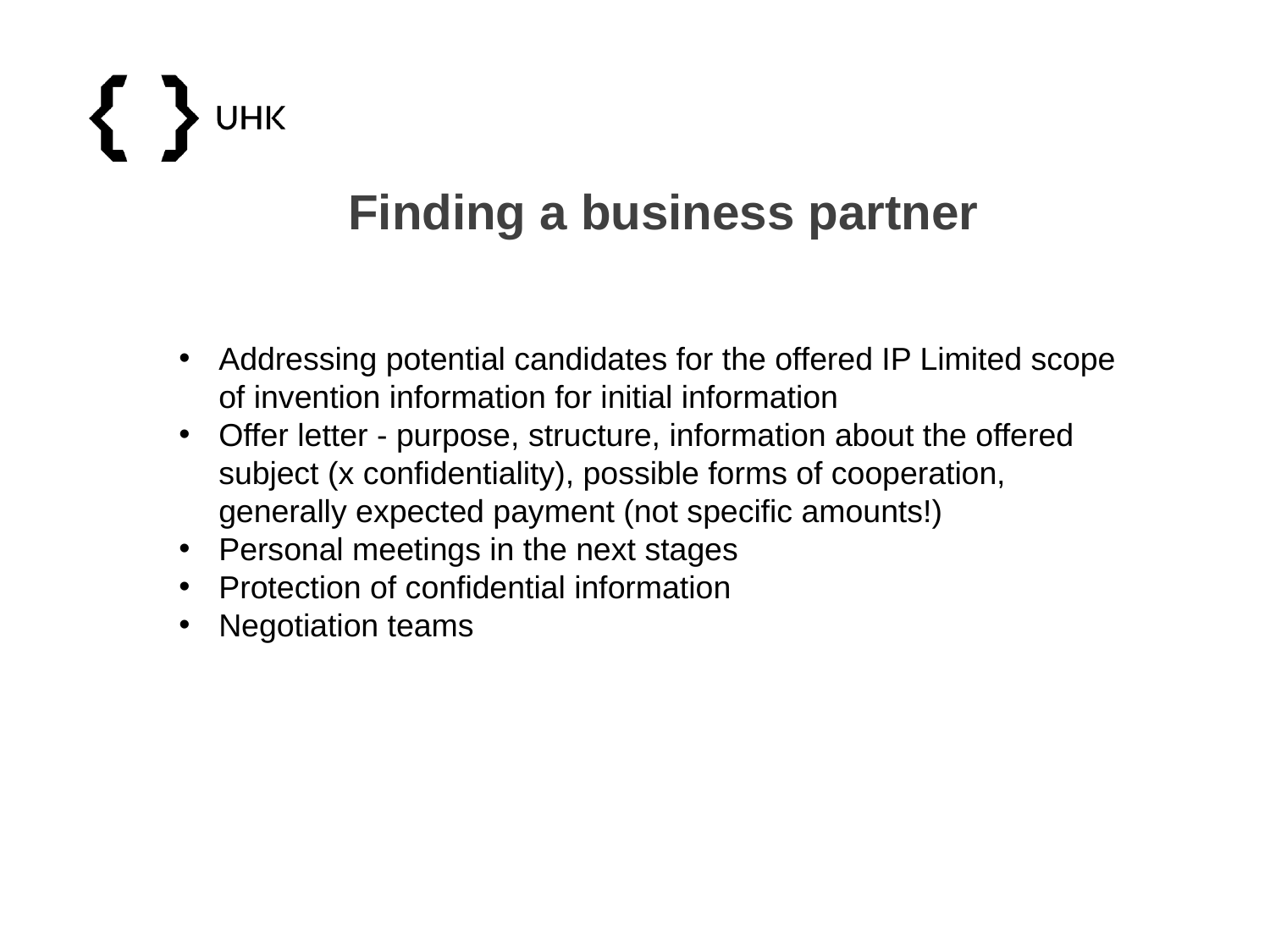

Finding a business partner
Addressing potential candidates for the offered IP Limited scope of invention information for initial information
Offer letter - purpose, structure, information about the offered subject (x confidentiality), possible forms of cooperation, generally expected payment (not specific amounts!)
Personal meetings in the next stages
Protection of confidential information
Negotiation teams